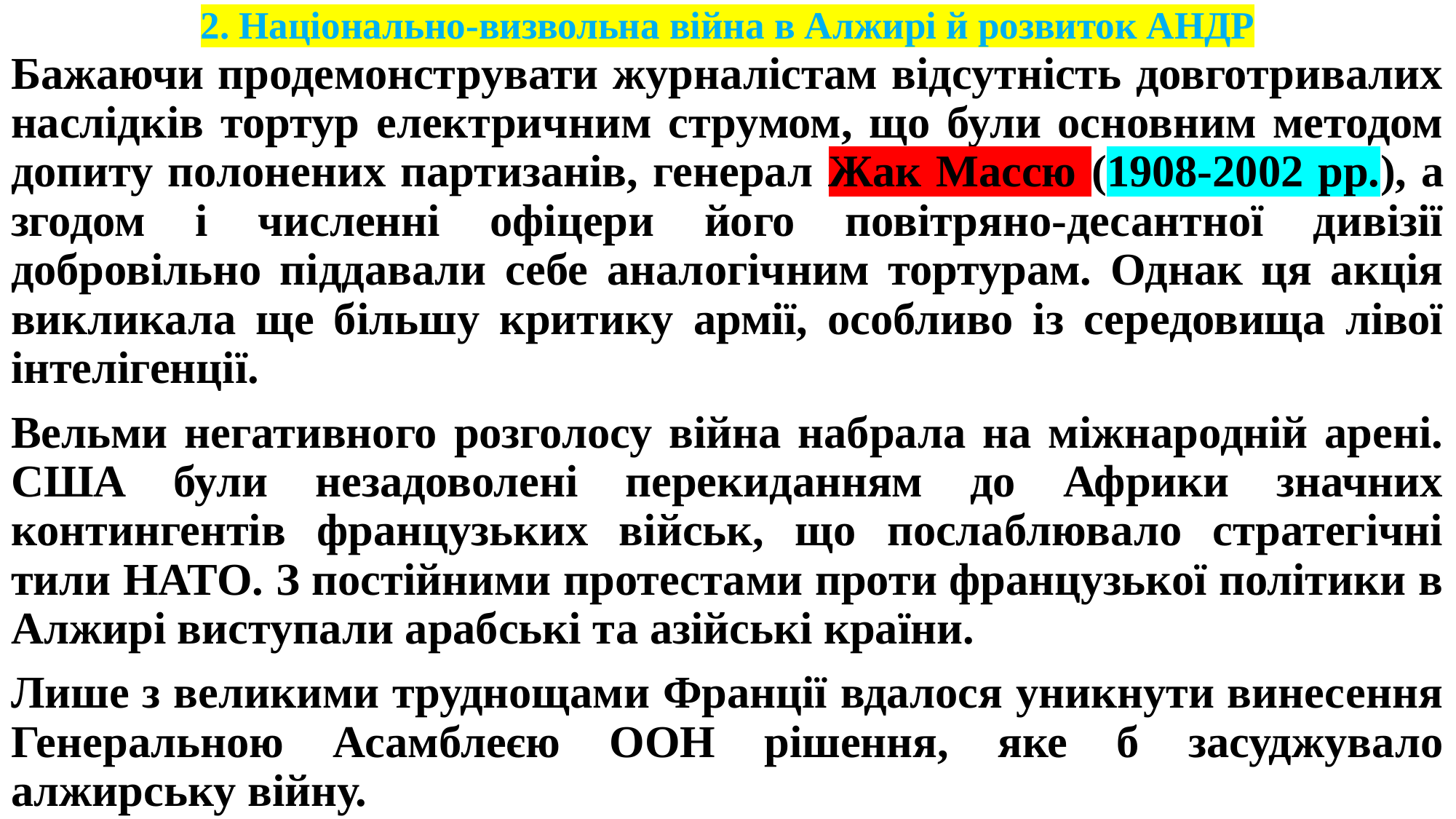

# 2. Національно-визвольна війна в Алжирі й розвиток АНДР
Бажаючи продемонструвати журналістам відсутність довготривалих наслідків тортур електричним струмом, що були основним методом допиту полонених партизанів, генерал Жак Массю (1908-2002 рр.), а згодом і численні офіцери його повітряно-десантної дивізії добровільно піддавали себе аналогічним тортурам. Однак ця акція викликала ще більшу критику армії, особливо із середовища лівої інтелігенції.
Вельми негативного розголосу війна набрала на міжнародній арені. США були незадоволені перекиданням до Африки значних контингентів французьких військ, що послаблювало стратегічні тили НАТО. З постійними протестами проти французької політики в Алжирі виступали арабські та азійські країни.
Лише з великими труднощами Франції вдалося уникнути винесення Генеральною Асамблеєю ООН рішення, яке б засуджувало алжирську війну.